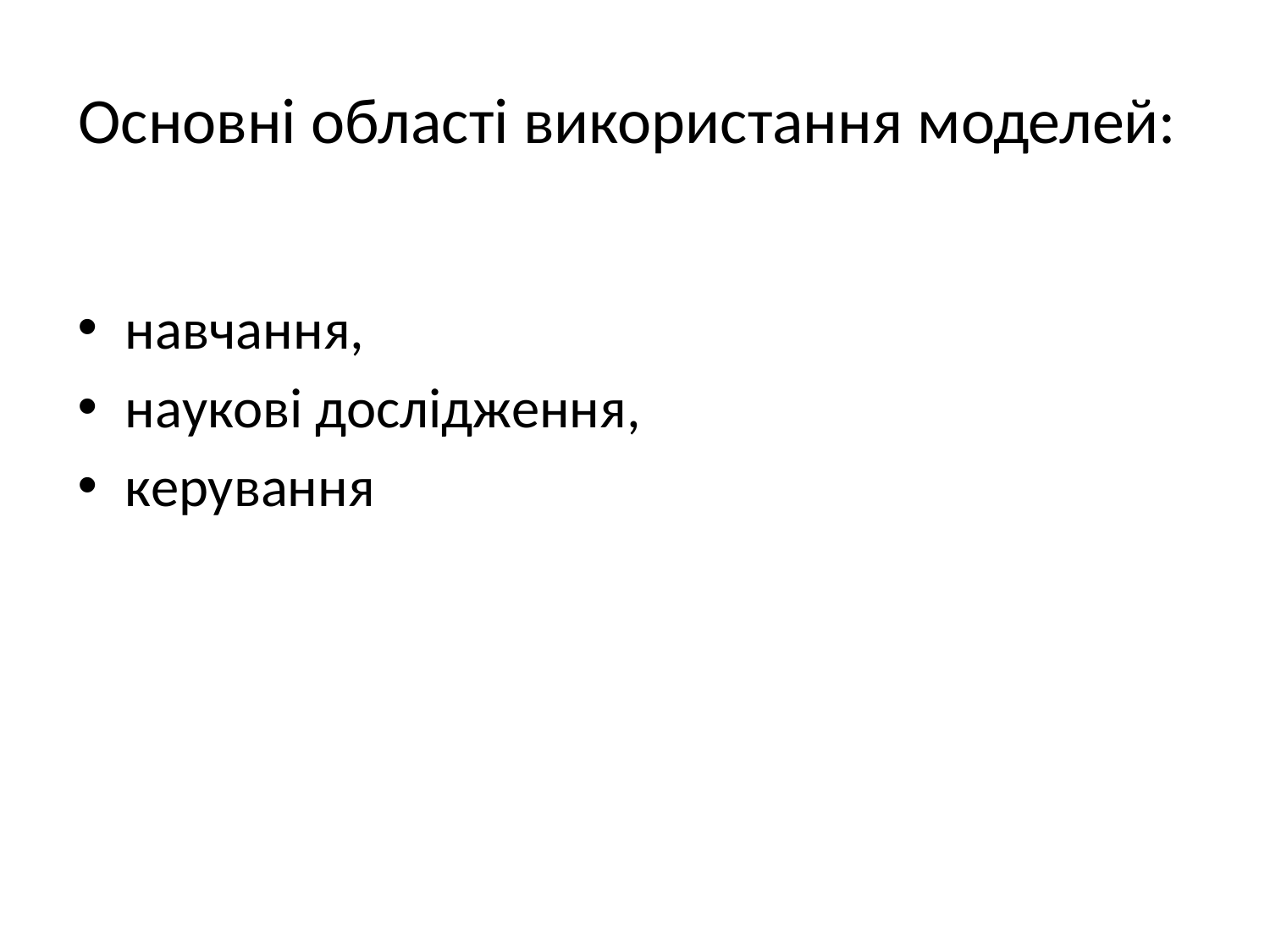

# Основнi областi використання моделей:
навчання,
науковi дослiдження,
керування